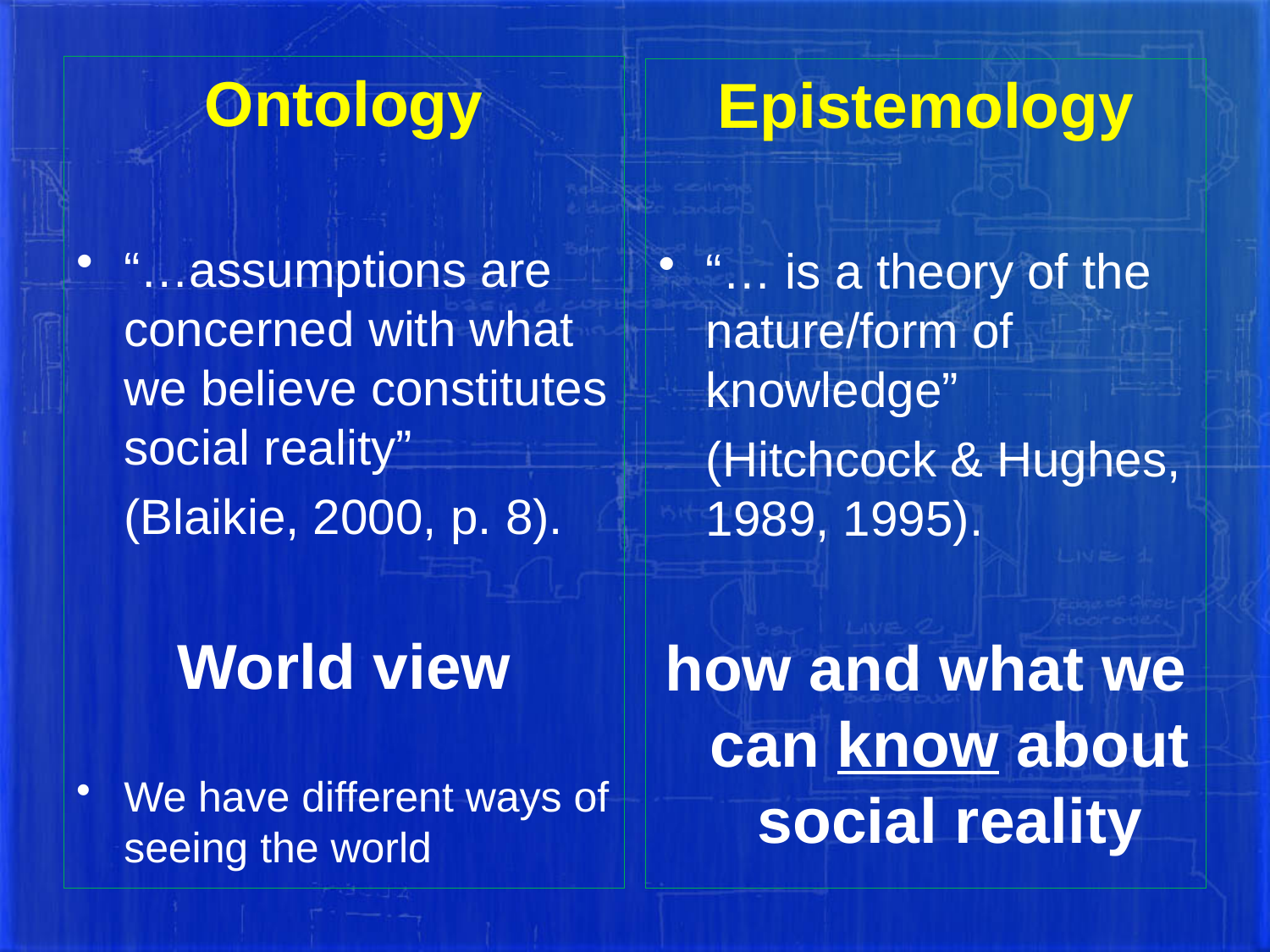

Ontology

“…assumptions are concerned with what we believe constitutes social reality”
	(Blaikie, 2000, p. 8).

World view

We have different ways of seeing the world
Epistemology

“… is a theory of the nature/form of knowledge”
	(Hitchcock & Hughes, 1989, 1995).

how and what we can know about social reality